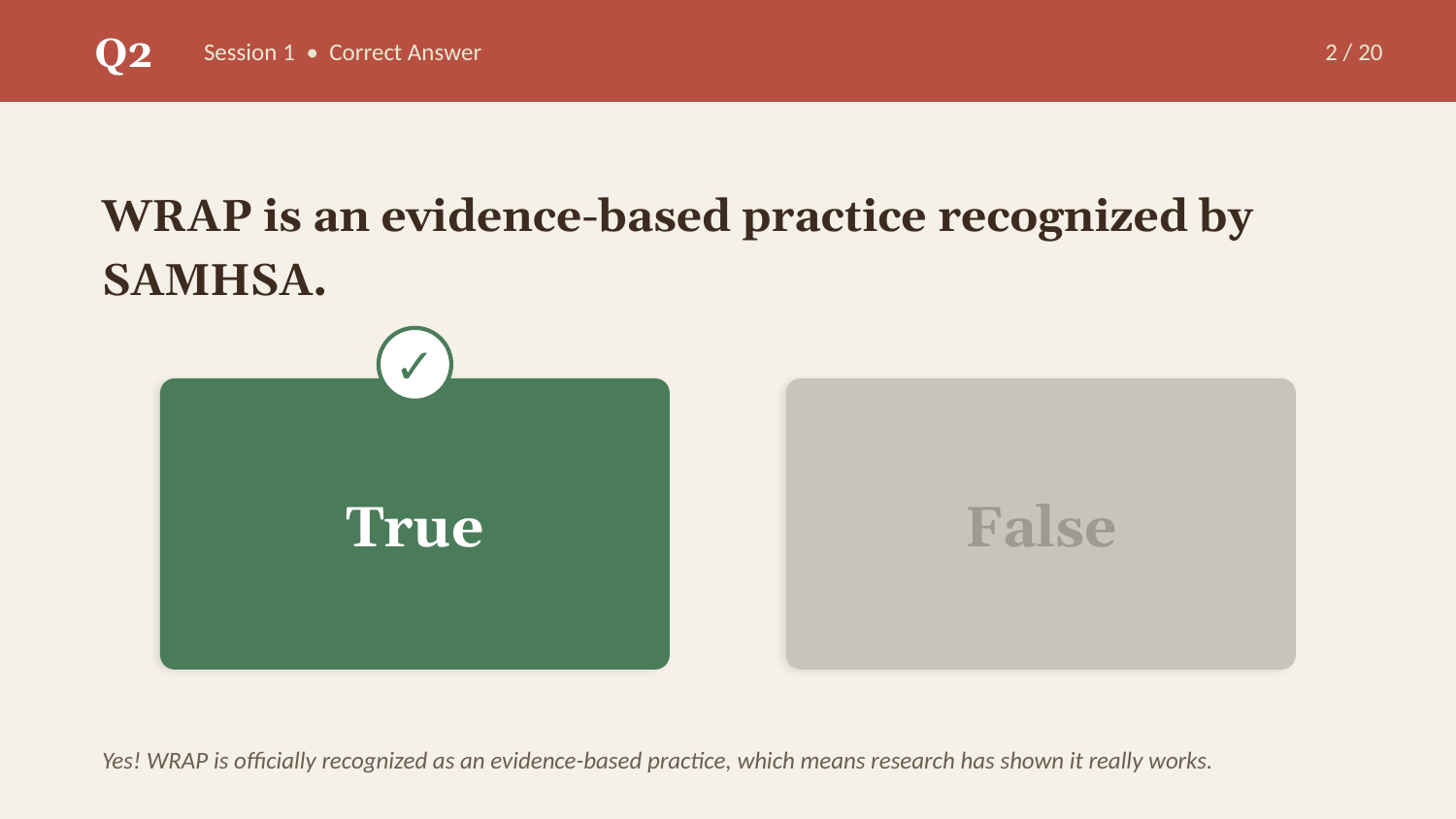

Q2
Session 1  •  Correct Answer
2 / 20
WRAP is an evidence-based practice recognized by SAMHSA.
✓

True

False
Yes! WRAP is officially recognized as an evidence-based practice, which means research has shown it really works.